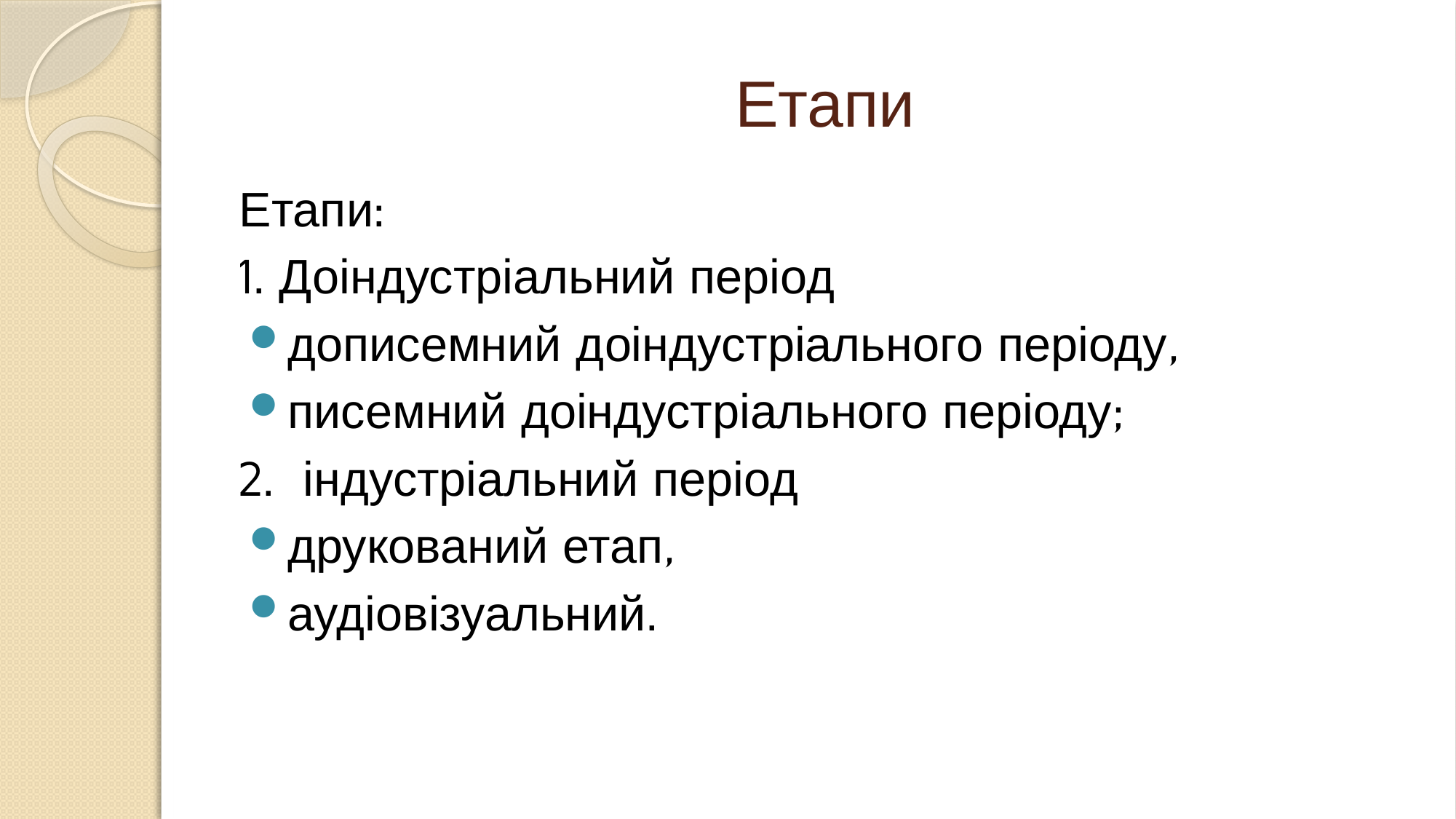

# Етапи
Етапи:
1. Доіндустріальний період
дописемний доіндустріального періоду,
писемний доіндустріального періоду;
2.  індустріальний період
друкований етап,
аудіовізуальний.